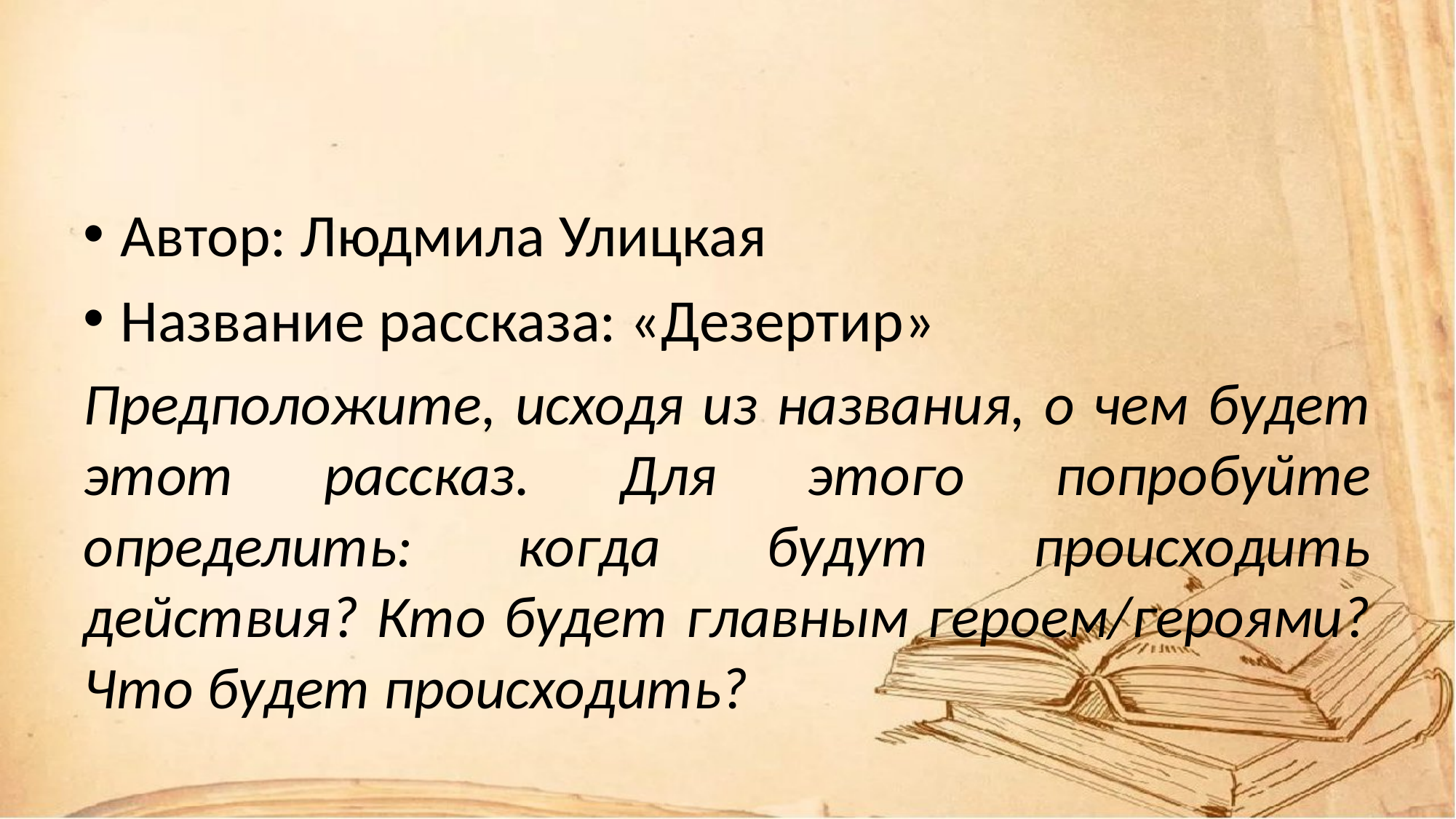

#
Автор: Людмила Улицкая
Название рассказа: «Дезертир»
Предположите, исходя из названия, о чем будет этот рассказ. Для этого попробуйте определить: когда будут происходить действия? Кто будет главным героем/героями? Что будет происходить?